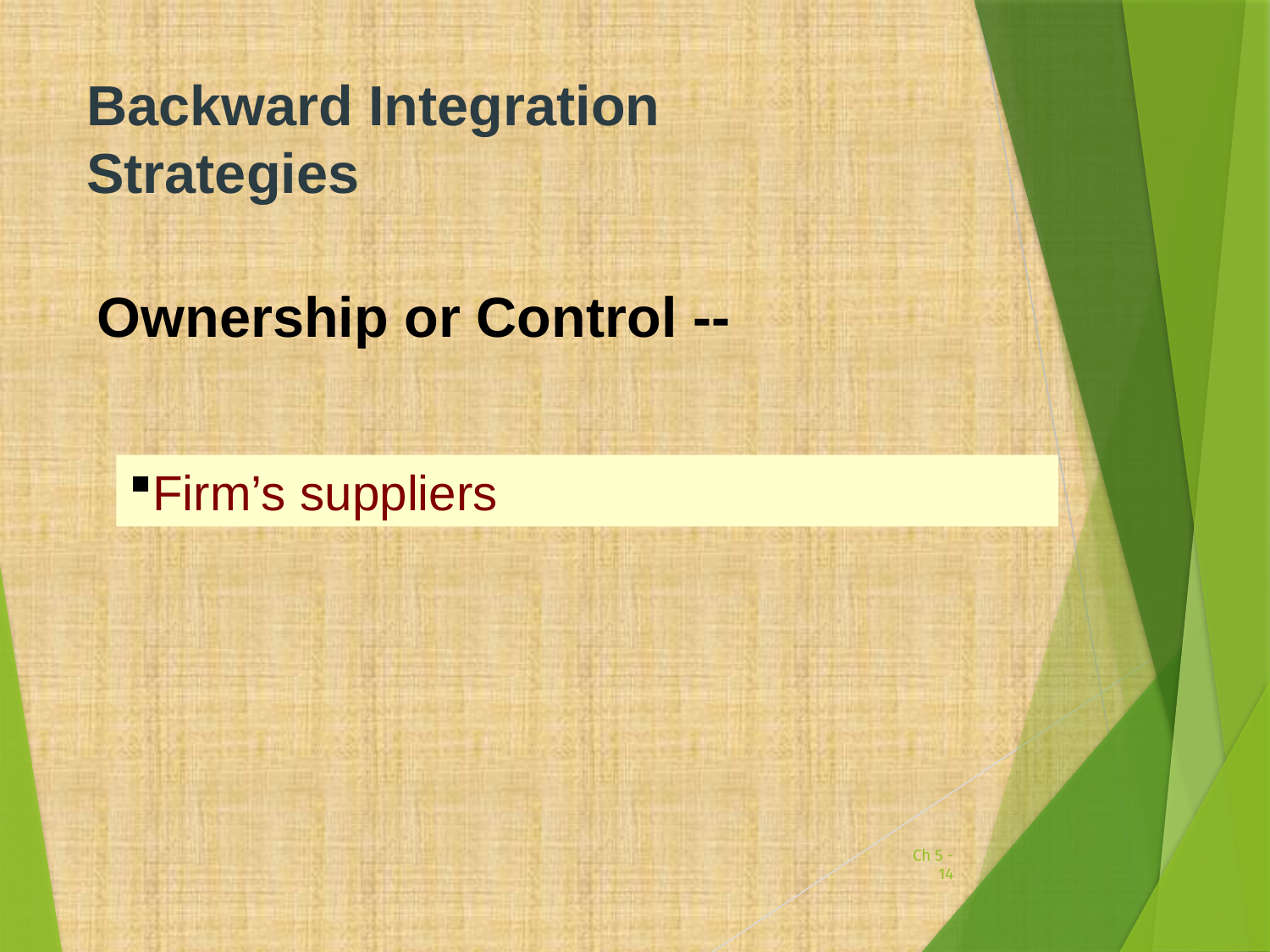

Backward Integration Strategies
Ownership or Control --
Firm’s suppliers
Ch 5 -14